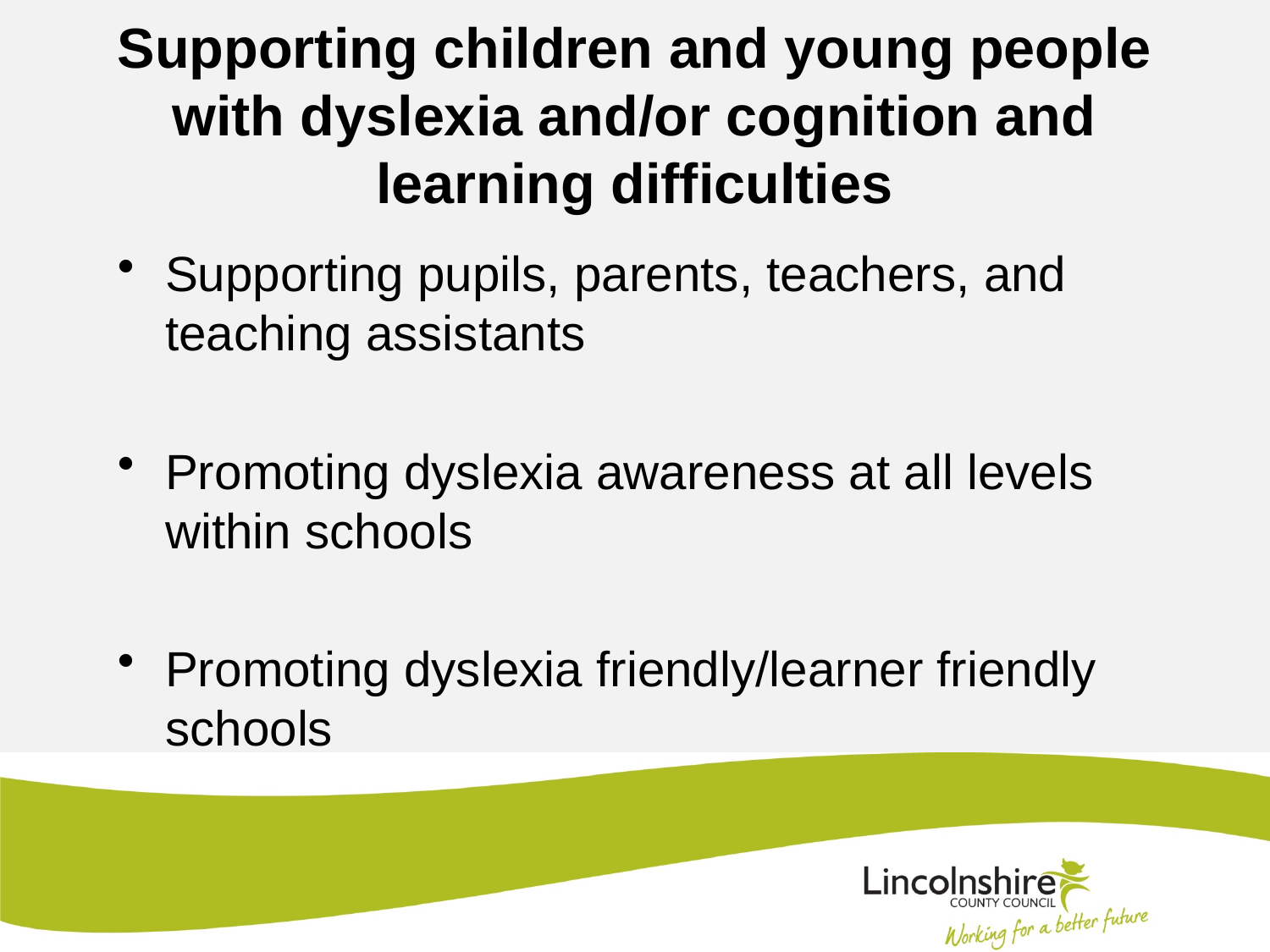

# Supporting children and young people with dyslexia and/or cognition and learning difficulties
Supporting pupils, parents, teachers, and teaching assistants

Promoting dyslexia awareness at all levels within schools

Promoting dyslexia friendly/learner friendly schools